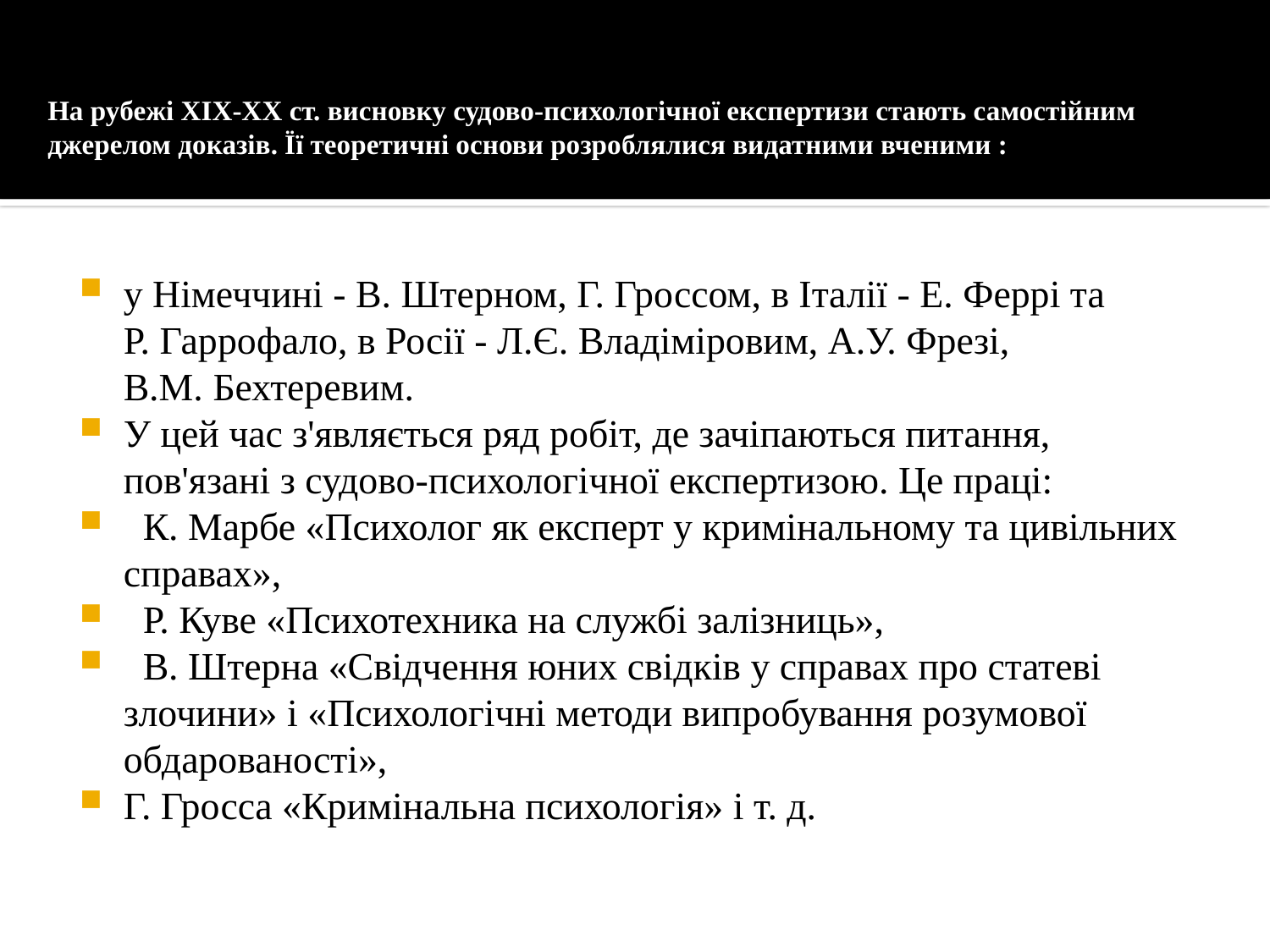

# На рубежі XIX-XX ст. висновку судово-психологічної експертизи стають самостійним джерелом доказів. Її теоретичні основи розроблялися видатними вченими :
у Німеччині - В. Штерном, Г. Гроссом, в Італії - Е. Феррі та       Р. Гаррофало, в Росії - Л.Є. Владіміровим, А.У. Фрезі,            В.М. Бехтеревим.
У цей час з'являється ряд робіт, де зачіпаються питання, пов'язані з судово-психологічної експертизою. Це праці:
  К. Марбе «Психолог як експерт у кримінальному та цивільних справах»,
  Р. Куве «Психотехника на службі залізниць»,
  В. Штерна «Свідчення юних свідків у справах про статеві злочини» і «Психологічні методи випробування розумової обдарованості»,
Г. Гросса «Кримінальна психологія» і т. д.